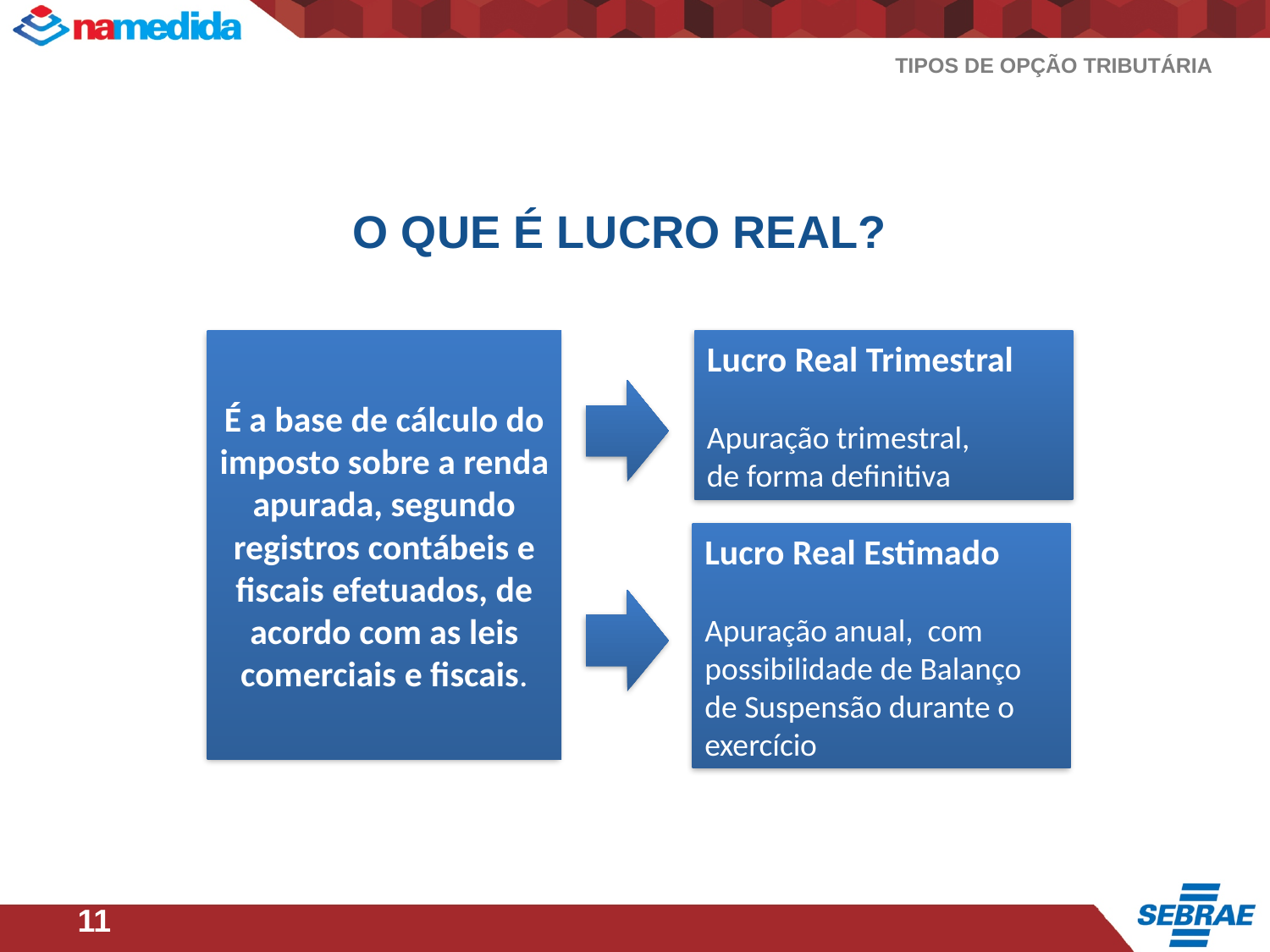

Tipos de opção tributária

O que é Lucro Real?

Lucro Real Trimestral

Apuração trimestral,
de forma definitiva

É a base de cálculo do imposto sobre a renda apurada, segundo registros contábeis e fiscais efetuados, de acordo com as leis comerciais e fiscais.

Lucro Real Estimado

Apuração anual,  com possibilidade de Balanço de Suspensão durante o exercício

11